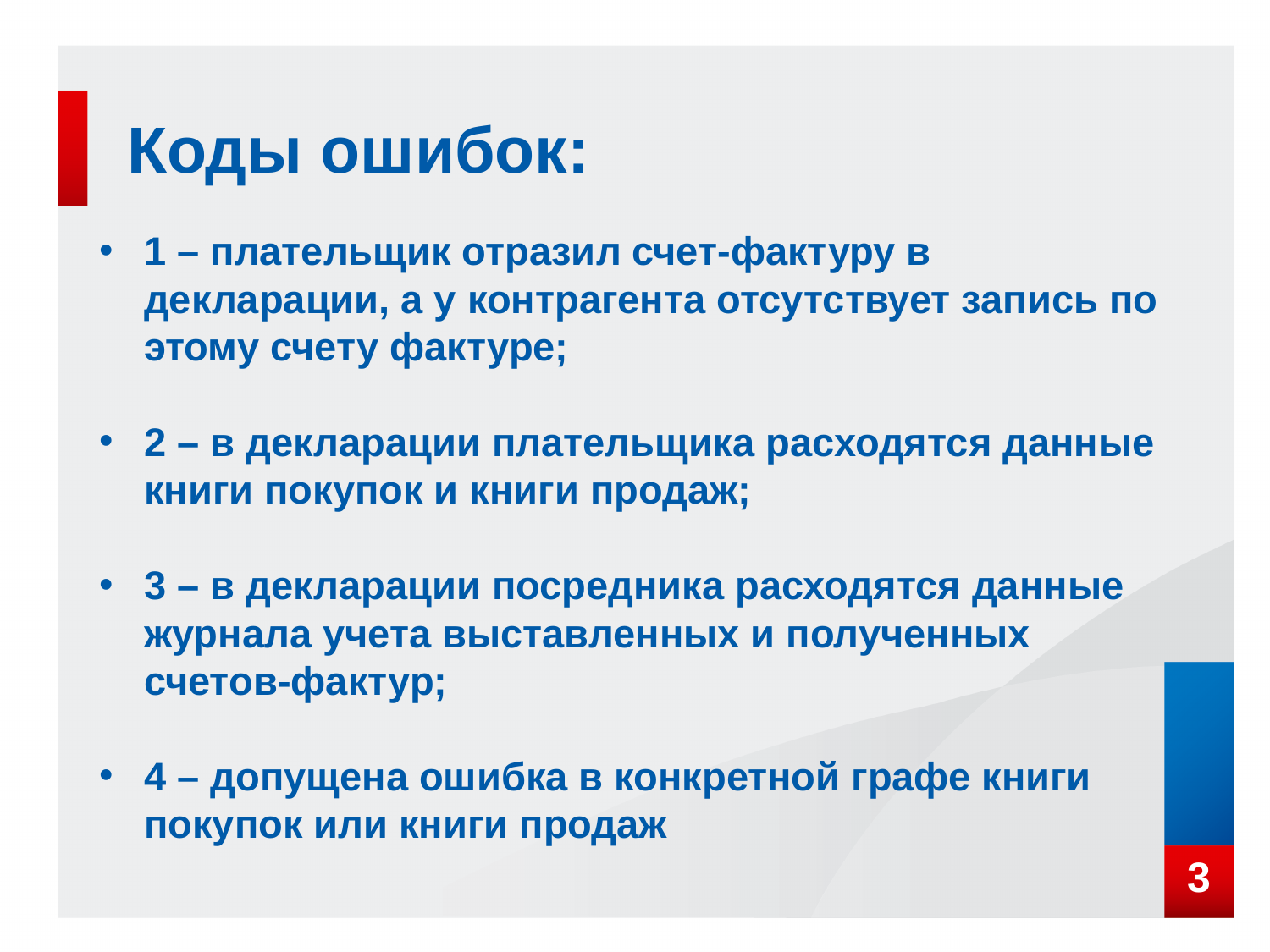

# Коды ошибок:
1 – плательщик отразил счет-фактуру в декларации, а у контрагента отсутствует запись по этому счету фактуре;

2 – в декларации плательщика расходятся данные книги покупок и книги продаж;

3 – в декларации посредника расходятся данные журнала учета выставленных и полученных счетов-фактур;

4 – допущена ошибка в конкретной графе книги покупок или книги продаж

3